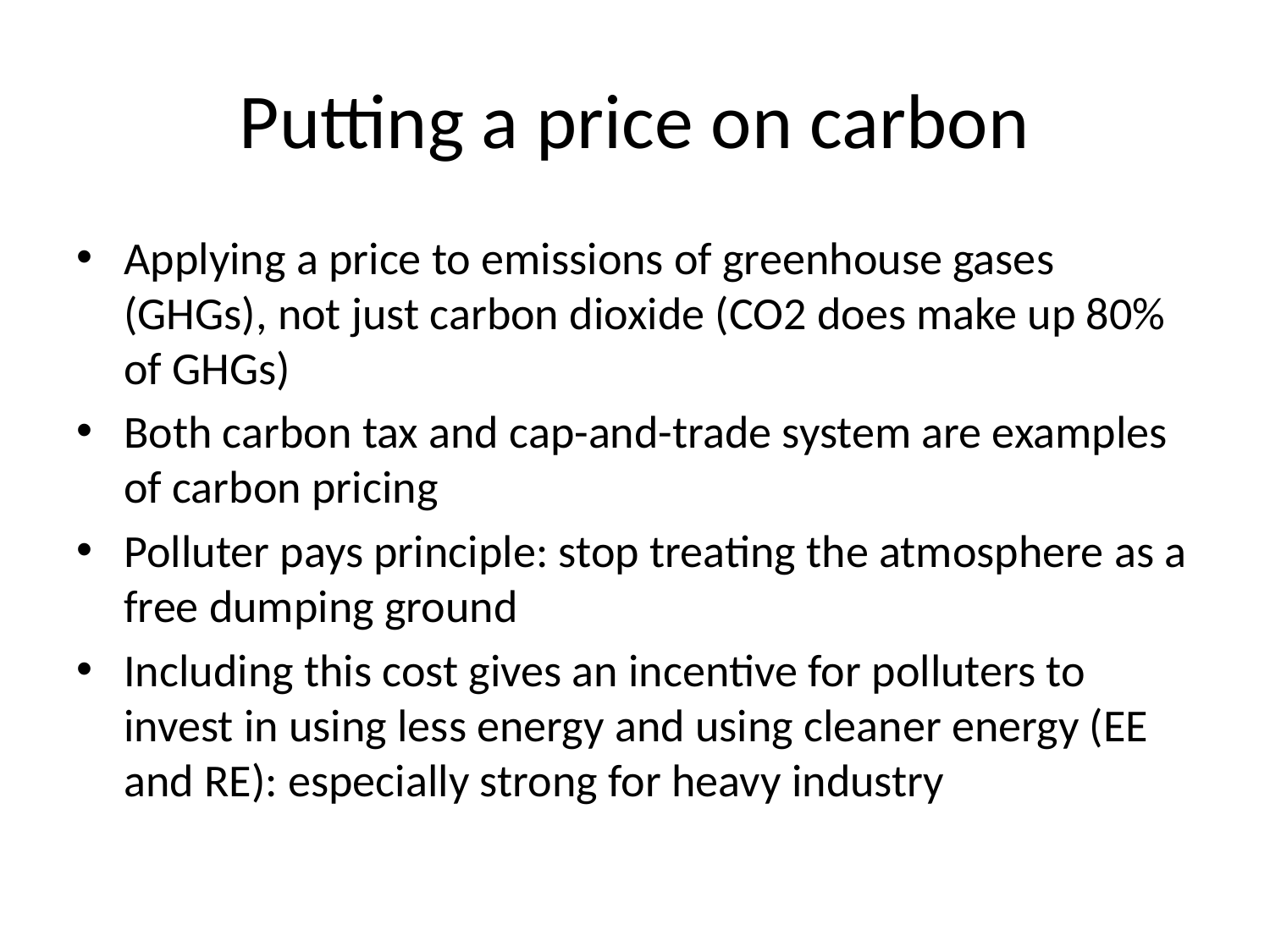

# Putting a price on carbon
Applying a price to emissions of greenhouse gases (GHGs), not just carbon dioxide (CO2 does make up 80% of GHGs)
Both carbon tax and cap-and-trade system are examples of carbon pricing
Polluter pays principle: stop treating the atmosphere as a free dumping ground
Including this cost gives an incentive for polluters to invest in using less energy and using cleaner energy (EE and RE): especially strong for heavy industry